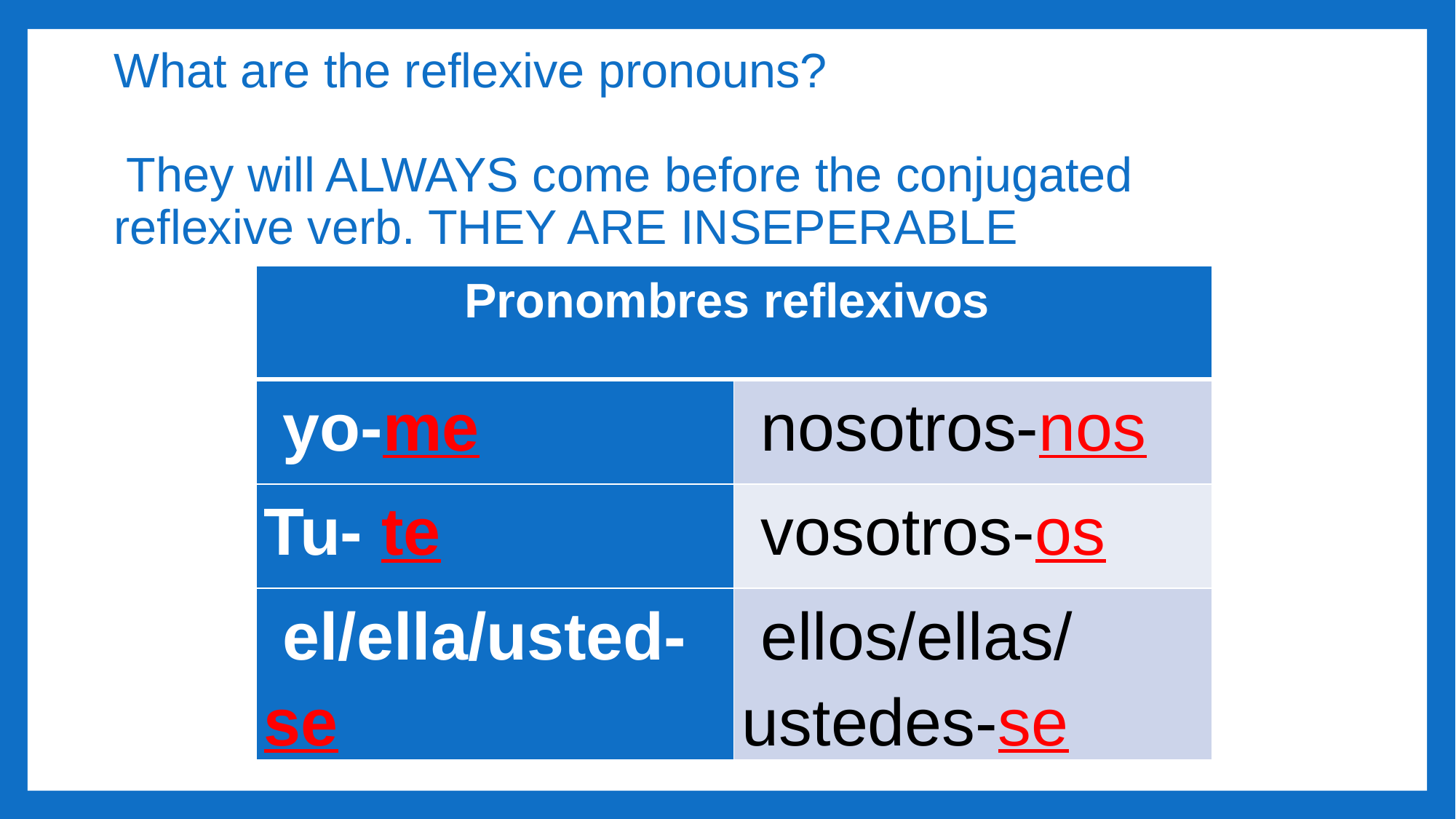

# What are the reflexive pronouns? They will ALWAYS come before the conjugated reflexive verb. THEY ARE INSEPERABLE
| Pronombres reflexivos |  |
| --- | --- |
| yo-me | nosotros-nos |
| Tu- te | vosotros-os |
| el/ella/usted-se | ellos/ellas/ustedes-se |